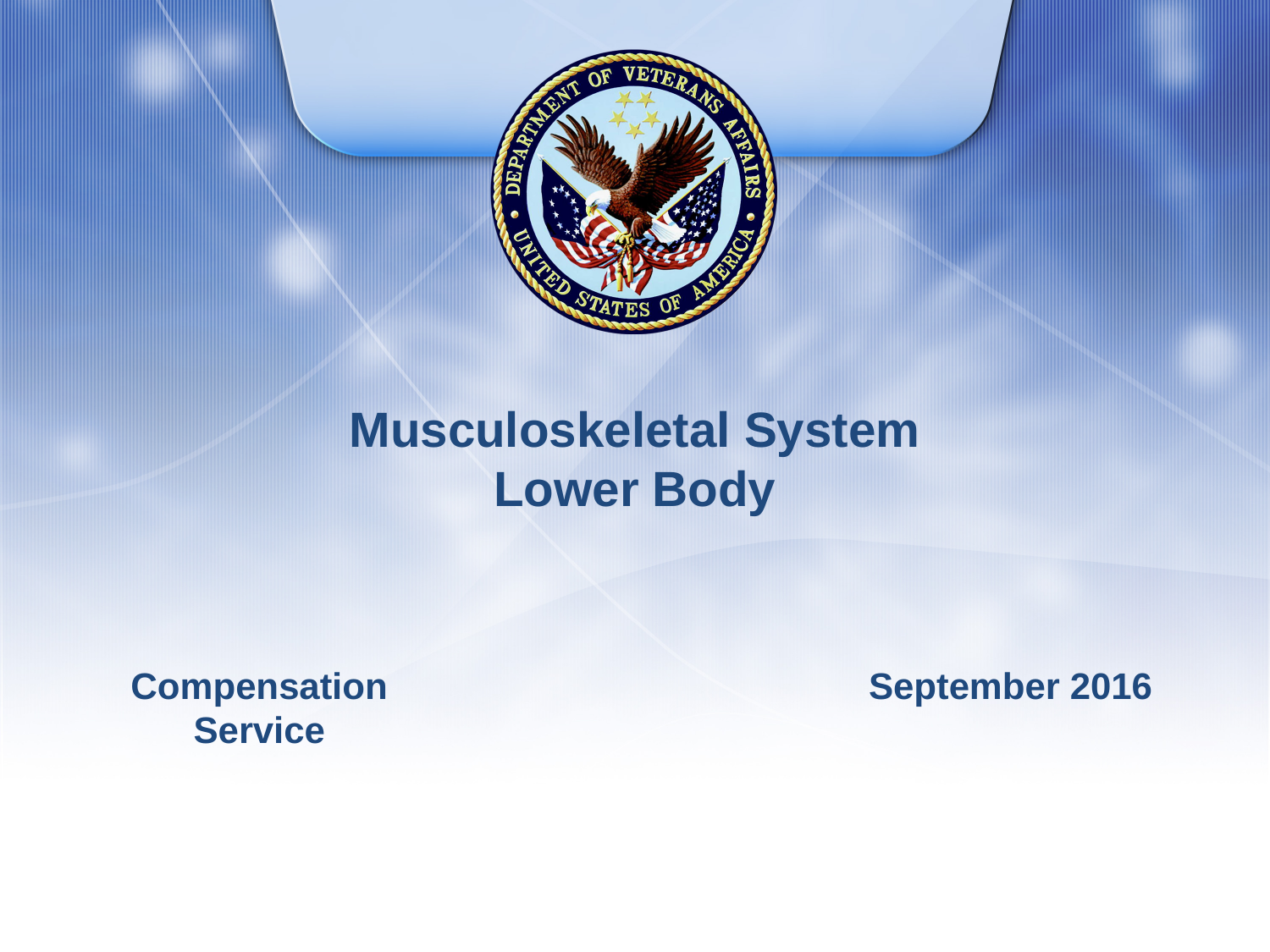

# Musculoskeletal System Lower Body
Compensation Service
September 2016